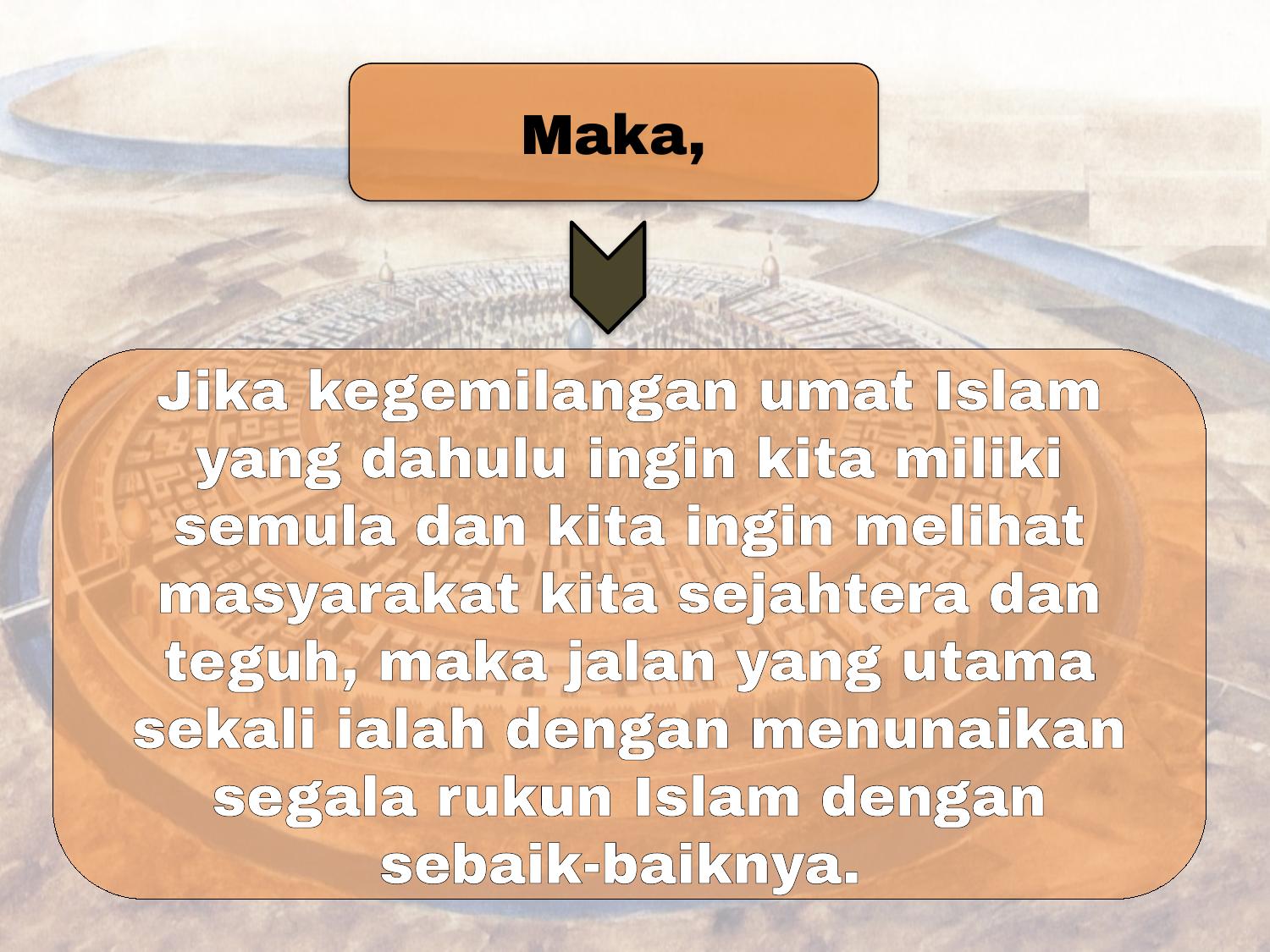

Maka,

Jika kegemilangan umat Islam yang dahulu ingin kita miliki semula dan kita ingin melihat masyarakat kita sejahtera dan teguh, maka jalan yang utama sekali ialah dengan menunaikan segala rukun Islam dengan sebaik-baiknya.